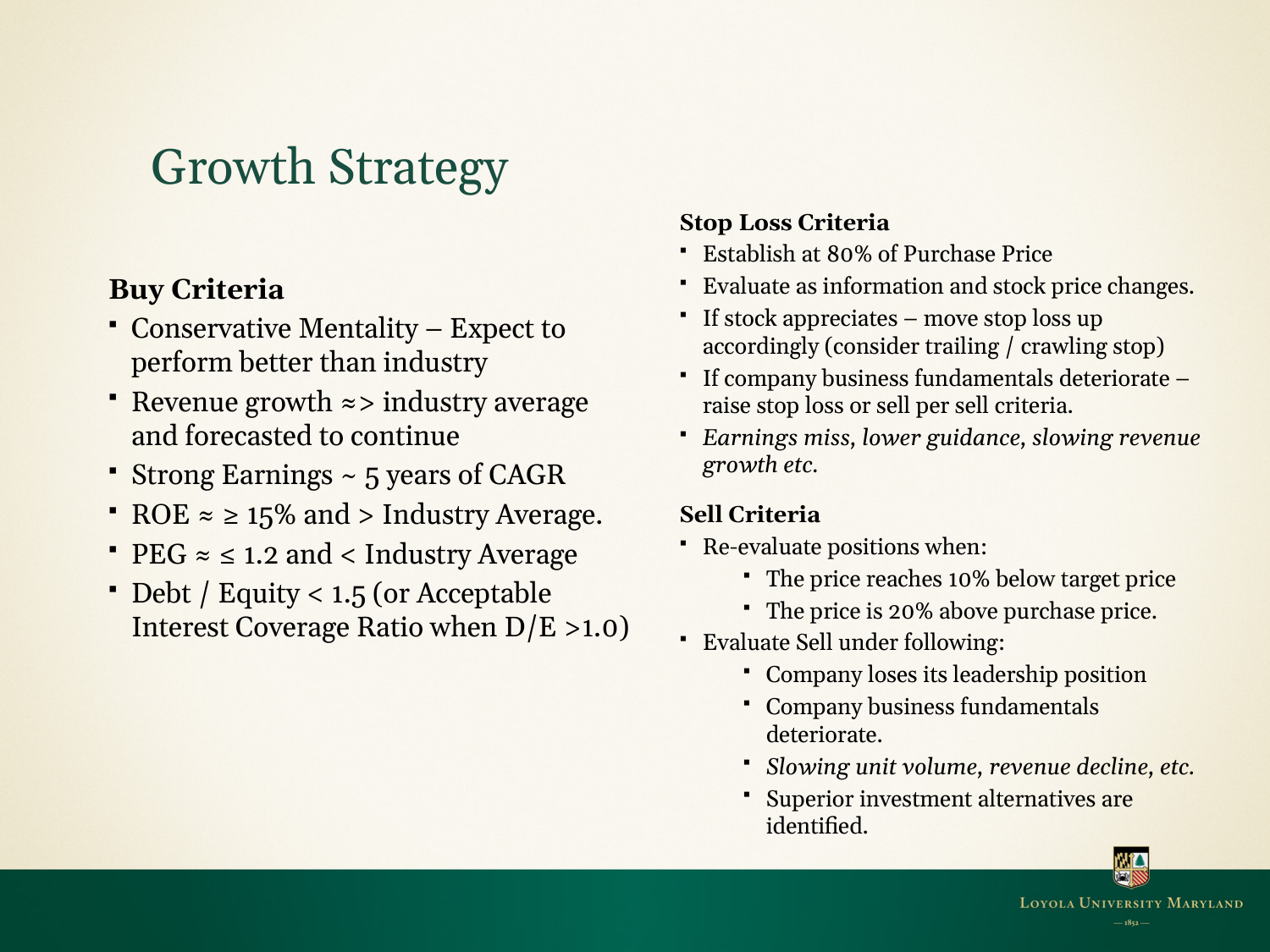

# Growth Strategy
Stop Loss Criteria
Establish at 80% of Purchase Price
Evaluate as information and stock price changes.
If stock appreciates – move stop loss up accordingly (consider trailing / crawling stop)
If company business fundamentals deteriorate – raise stop loss or sell per sell criteria.
Earnings miss, lower guidance, slowing revenue growth etc.

Sell Criteria
Re-evaluate positions when:
The price reaches 10% below target price
The price is 20% above purchase price.
Evaluate Sell under following:
Company loses its leadership position
Company business fundamentals deteriorate.
Slowing unit volume, revenue decline, etc.
Superior investment alternatives are identified.
Buy Criteria
Conservative Mentality – Expect to perform better than industry
Revenue growth ≈> industry average and forecasted to continue
Strong Earnings ~ 5 years of CAGR
ROE ≈ ≥ 15% and > Industry Average.
PEG ≈ ≤ 1.2 and < Industry Average
Debt / Equity < 1.5 (or Acceptable Interest Coverage Ratio when D/E >1.0)